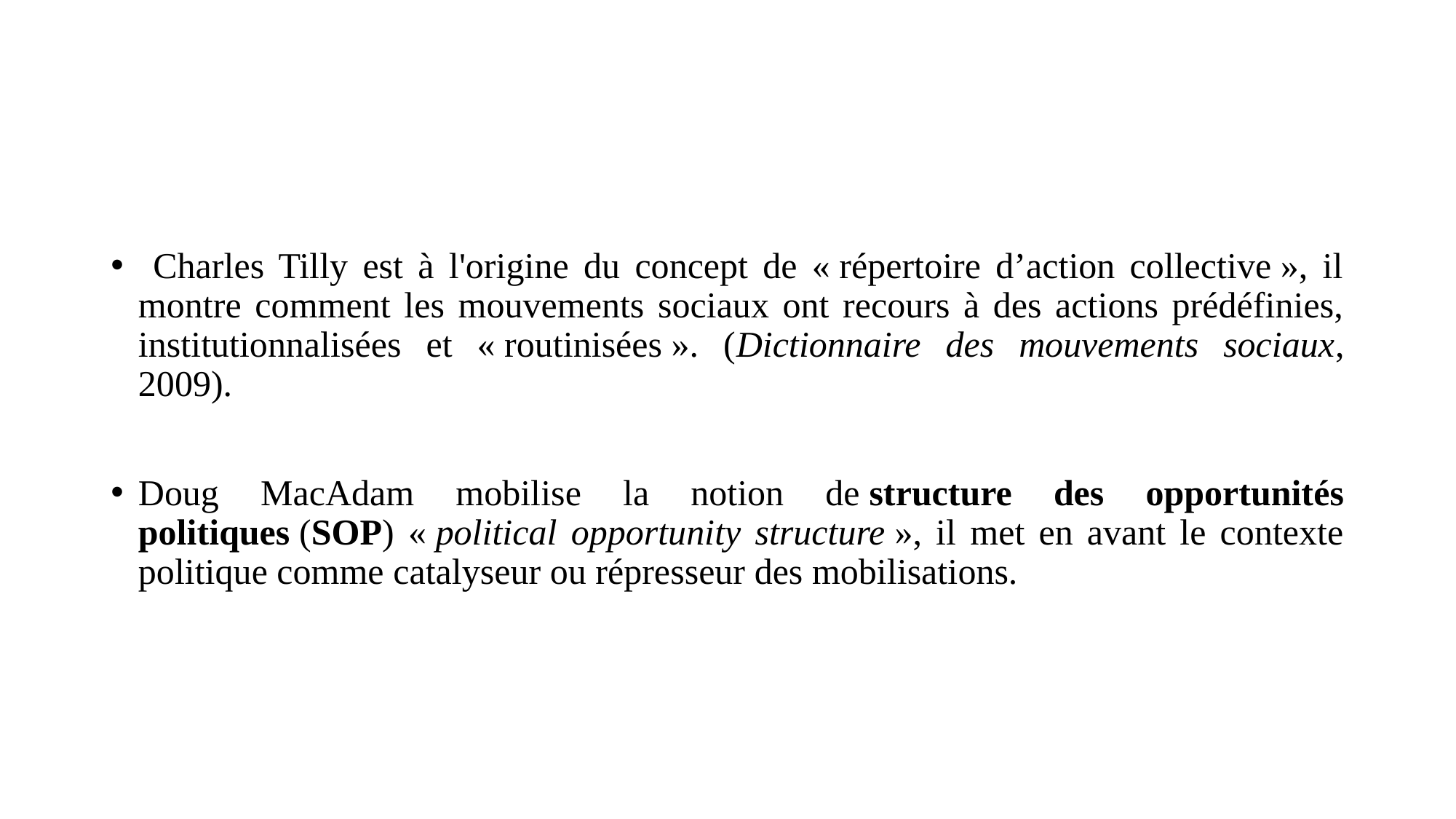

#

 Charles Tilly est à l'origine du concept de « répertoire d’action collective », il montre comment les mouvements sociaux ont recours à des actions prédéfinies, institutionnalisées et « routinisées ». (Dictionnaire des mouvements sociaux, 2009).

Doug MacAdam mobilise la notion de structure des opportunités politiques (SOP) « political opportunity structure », il met en avant le contexte politique comme catalyseur ou répresseur des mobilisations.